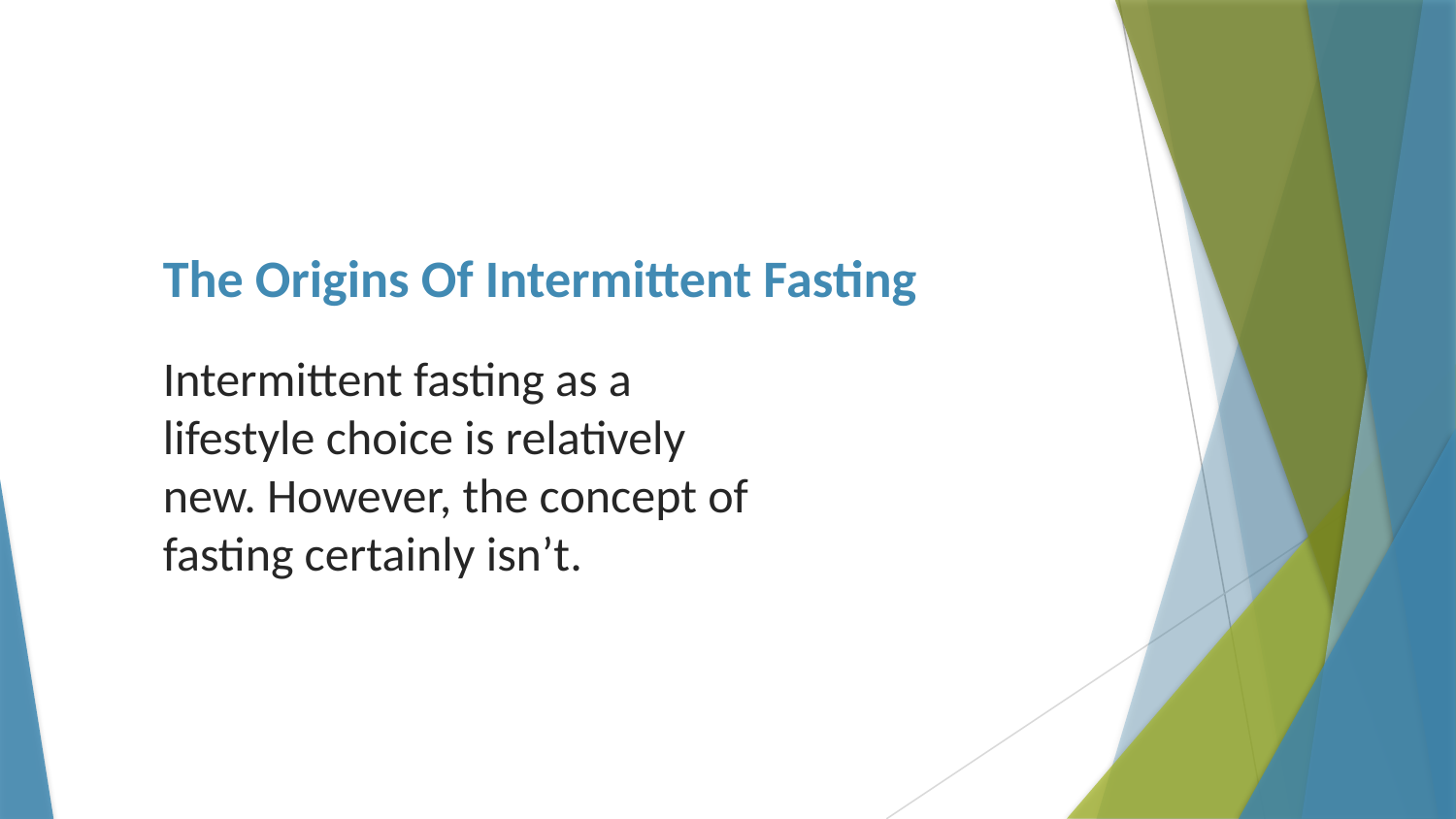

# The Origins Of Intermittent Fasting
Intermittent fasting as a lifestyle choice is relatively new. However, the concept of fasting certainly isn’t.